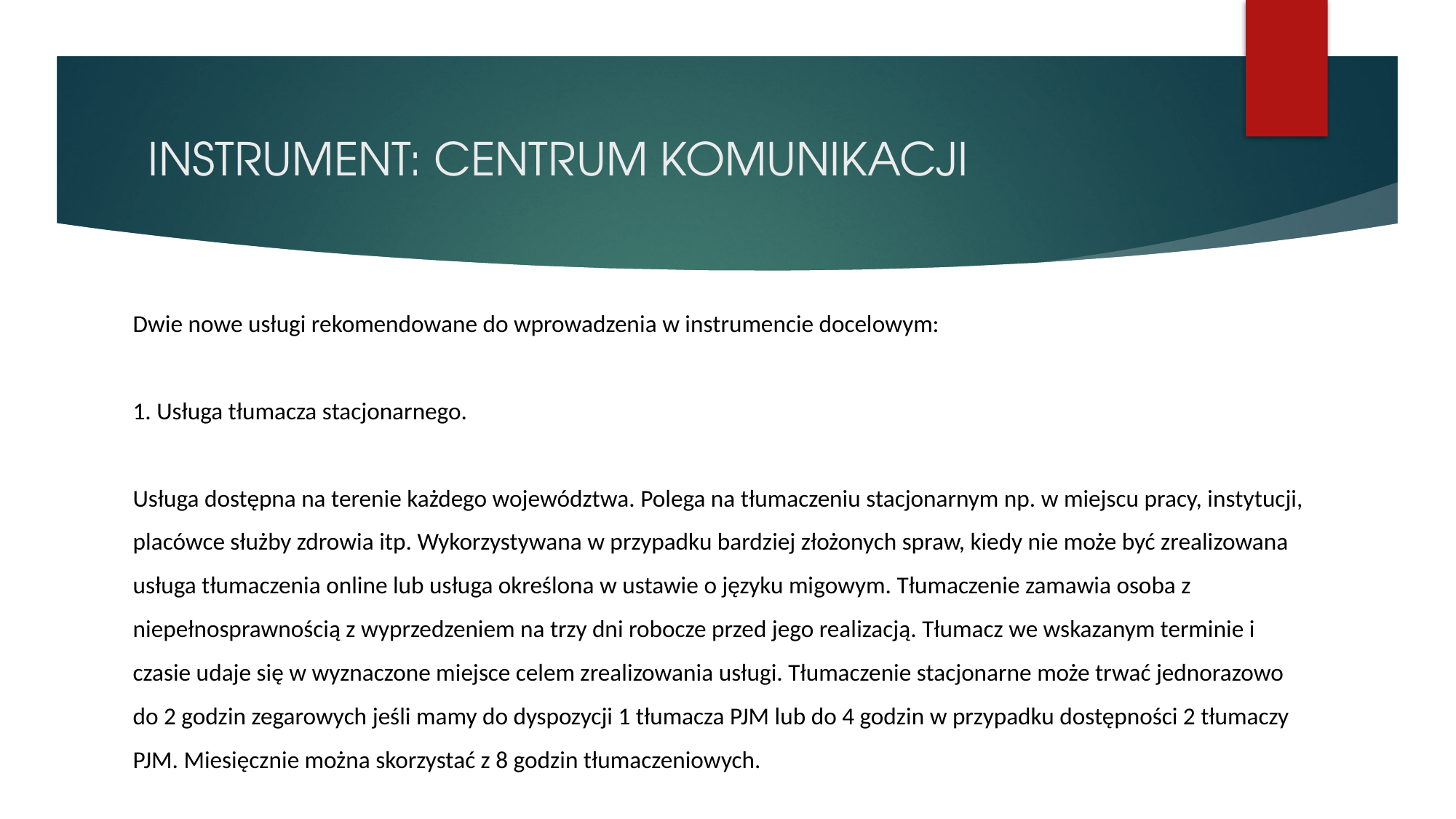

# INSTRUMENT: CENTRUM KOMUNIKACJI
Dwie nowe usługi rekomendowane do wprowadzenia w instrumencie docelowym:

1. Usługa tłumacza stacjonarnego.

Usługa dostępna na terenie każdego województwa. Polega na tłumaczeniu stacjonarnym np. w miejscu pracy, instytucji, placówce służby zdrowia itp. Wykorzystywana w przypadku bardziej złożonych spraw, kiedy nie może być zrealizowana usługa tłumaczenia online lub usługa określona w ustawie o języku migowym. Tłumaczenie zamawia osoba z niepełnosprawnością z wyprzedzeniem na trzy dni robocze przed jego realizacją. Tłumacz we wskazanym terminie i czasie udaje się w wyznaczone miejsce celem zrealizowania usługi. Tłumaczenie stacjonarne może trwać jednorazowo do 2 godzin zegarowych jeśli mamy do dyspozycji 1 tłumacza PJM lub do 4 godzin w przypadku dostępności 2 tłumaczy PJM. Miesięcznie można skorzystać z 8 godzin tłumaczeniowych.